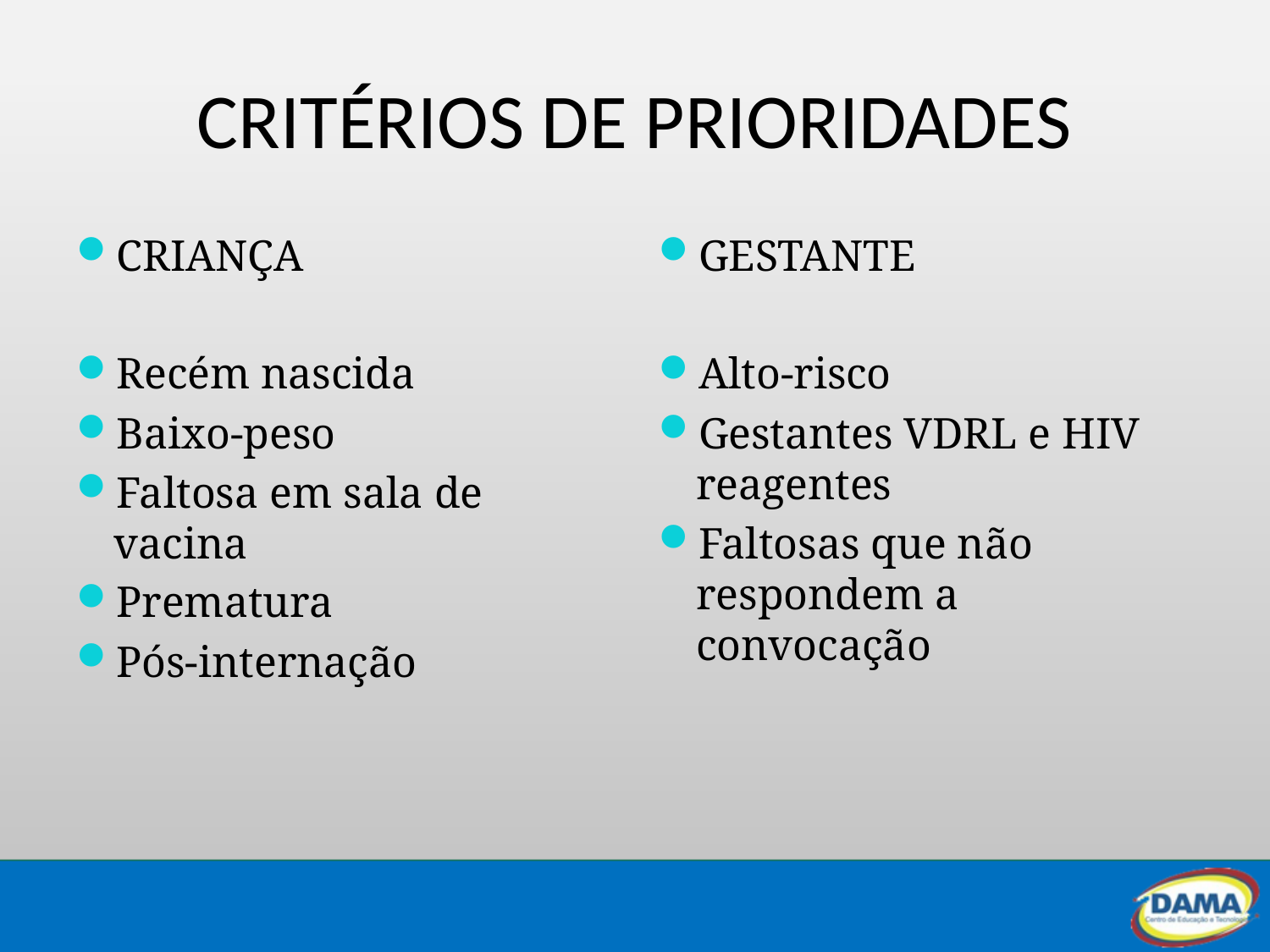

# CRITÉRIOS DE PRIORIDADES
CRIANÇA

Recém nascida
Baixo-peso
Faltosa em sala de vacina
Prematura
Pós-internação

GESTANTE

Alto-risco
Gestantes VDRL e HIV reagentes
Faltosas que não respondem a convocação